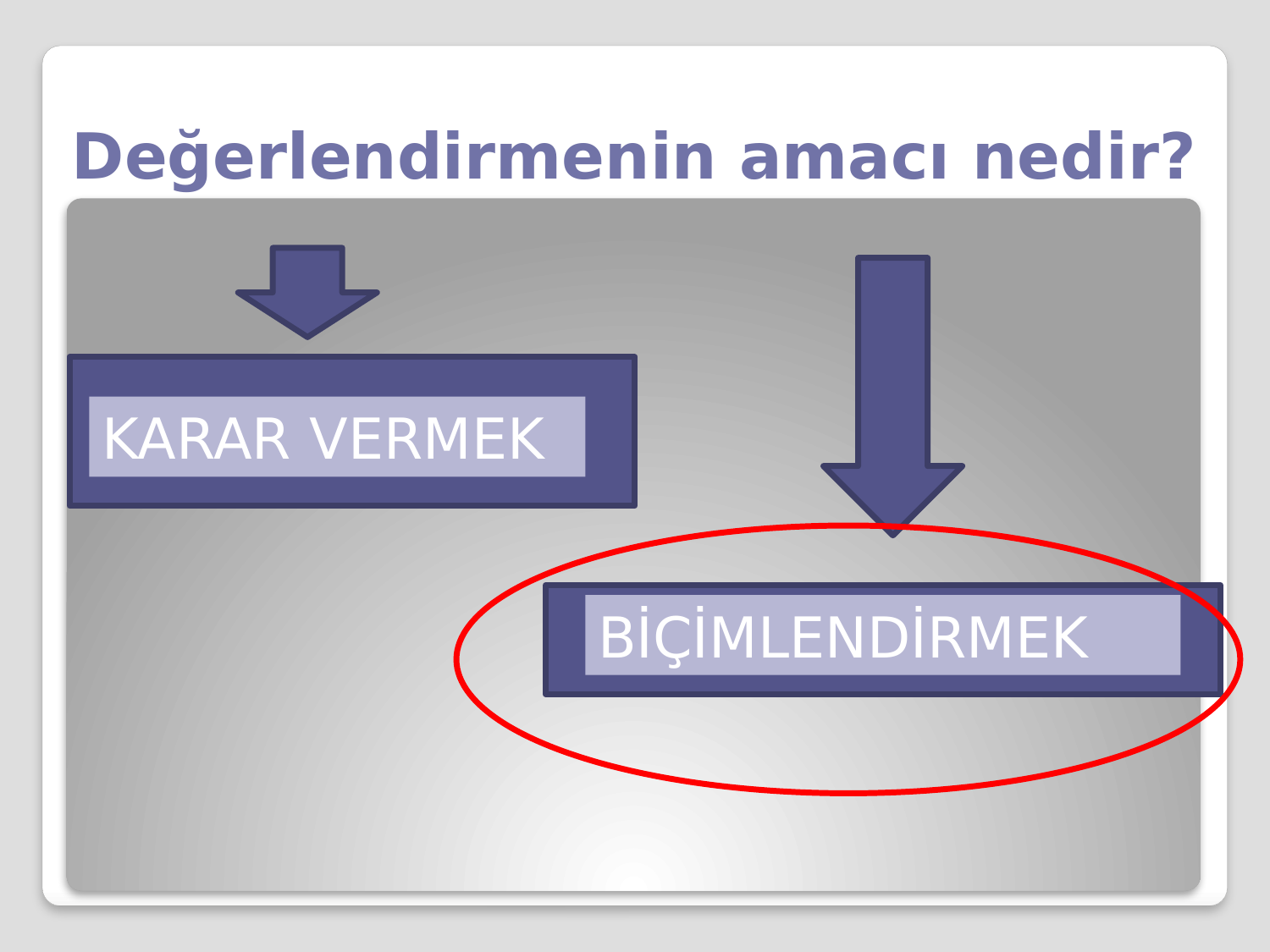

# Değerlendirmenin amacı nedir?

K
KARAR VERMEK

BİÇİMLENDİRMEK